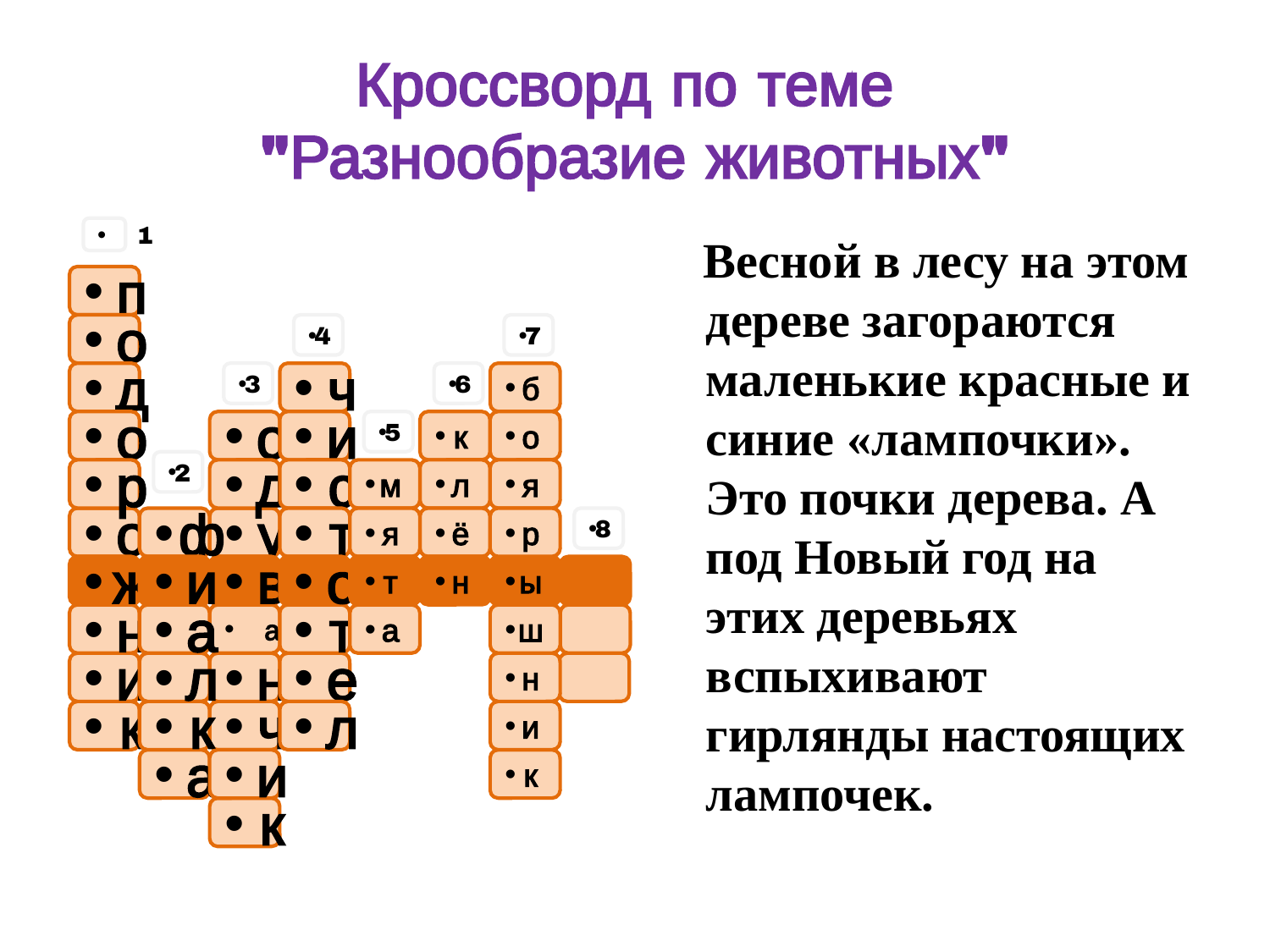

# Кроссворд по теме "Разнообразие животных"
1
п
о
4
7
д
3
ч
6
б
о
о
и
5
к
о
2
р
д
с
м
л
я
о
ф
у
т
я
ё
р
8
ж
и
в
о
т
н
ы

н
а
а
т
а
ш

и
л
н
е
н

к
к
ч
л
и
а
и
к
к
    Весной в лесу на этом дереве загораются маленькие красные и синие «лампочки». Это почки дерева. А под Новый год на этих деревьях вспыхивают гирлянды настоящих лампочек.